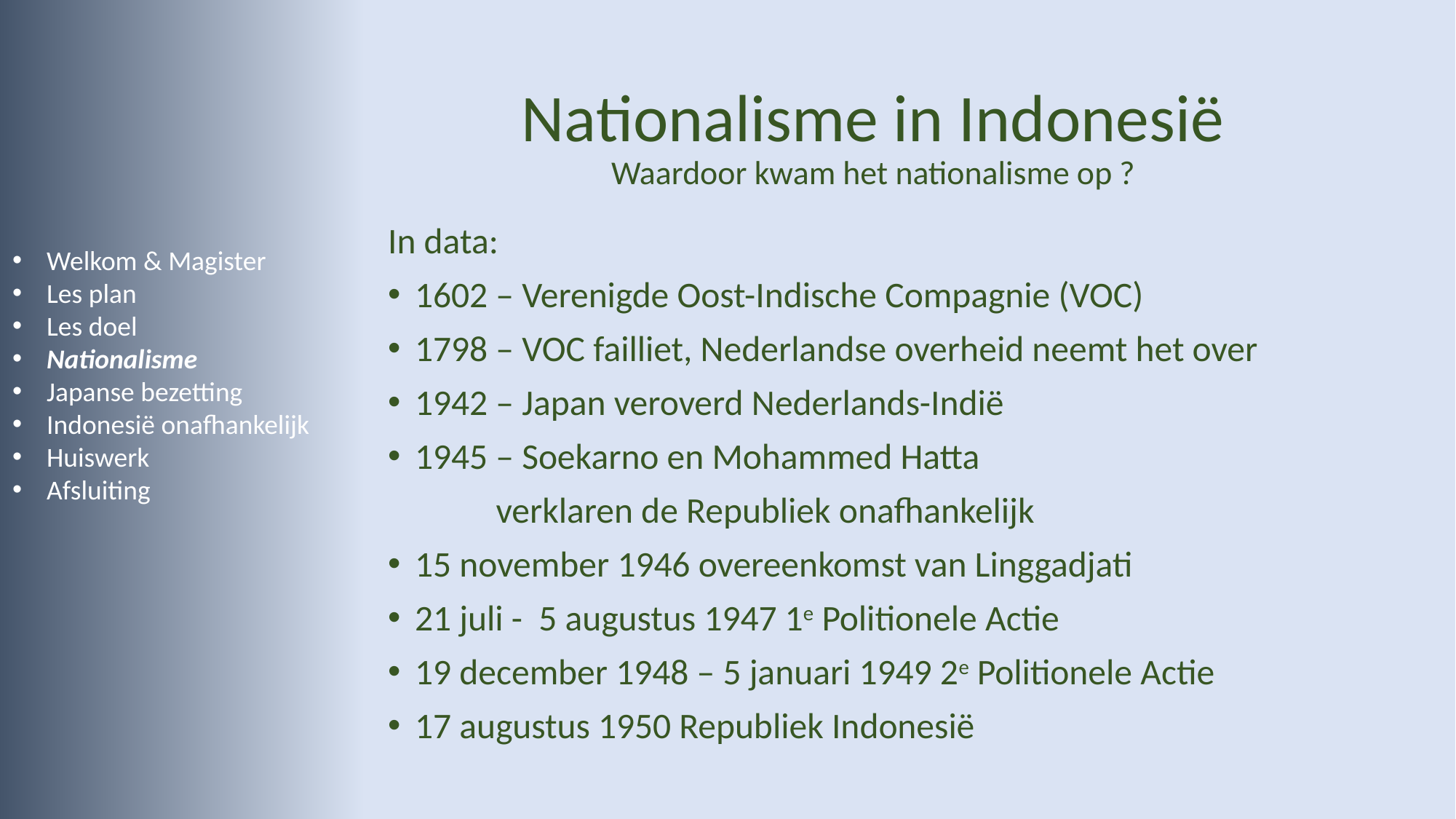

# Nationalisme in Indonesië Waardoor kwam het nationalisme op ?
In data:
1602 – Verenigde Oost-Indische Compagnie (VOC)
1798 – VOC failliet, Nederlandse overheid neemt het over
1942 – Japan veroverd Nederlands-Indië
1945 – Soekarno en Mohammed Hatta
	verklaren de Republiek onafhankelijk
15 november 1946 overeenkomst van Linggadjati
21 juli -  5 augustus 1947 1e Politionele Actie
19 december 1948 – 5 januari 1949 2e Politionele Actie
17 augustus 1950 Republiek Indonesië
Welkom & Magister
Les plan
Les doel
Nationalisme
Japanse bezetting
Indonesië onafhankelijk
Huiswerk
Afsluiting